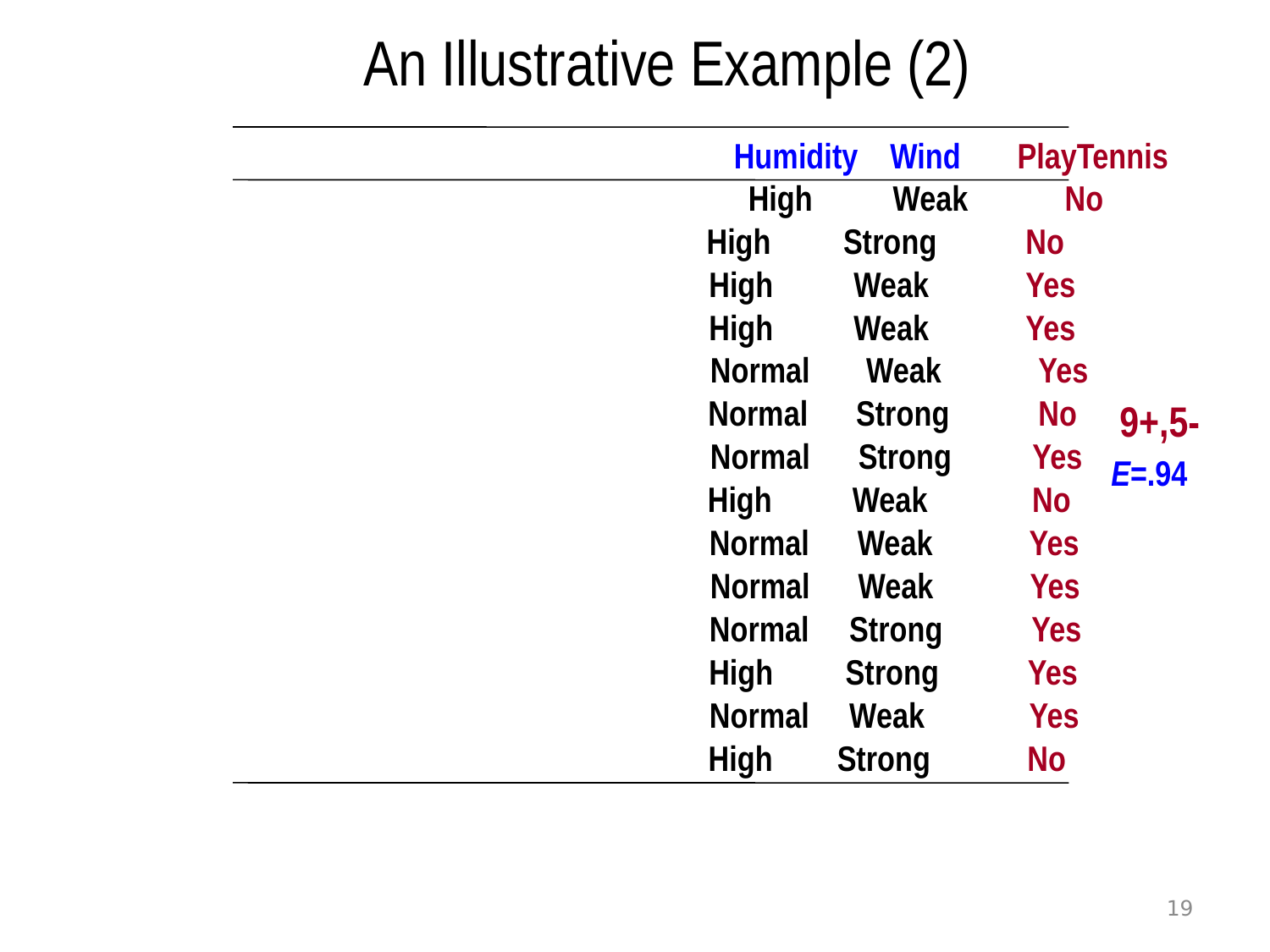

An Illustrative Example (2)

                                                Humidity    Wind       PlayTennis
                                                  High          Weak            No

High         Strong           No
High          Weak            Yes
High          Weak            Yes
Normal       Weak            Yes
Normal      Strong           No
9+,5-
Normal      Strong          Yes
E=.94
High          Weak             No
Normal      Weak            Yes
Normal      Weak            Yes
Normal     Strong           Yes
High         Strong           Yes
Normal     Weak             Yes
High        Strong            No

19